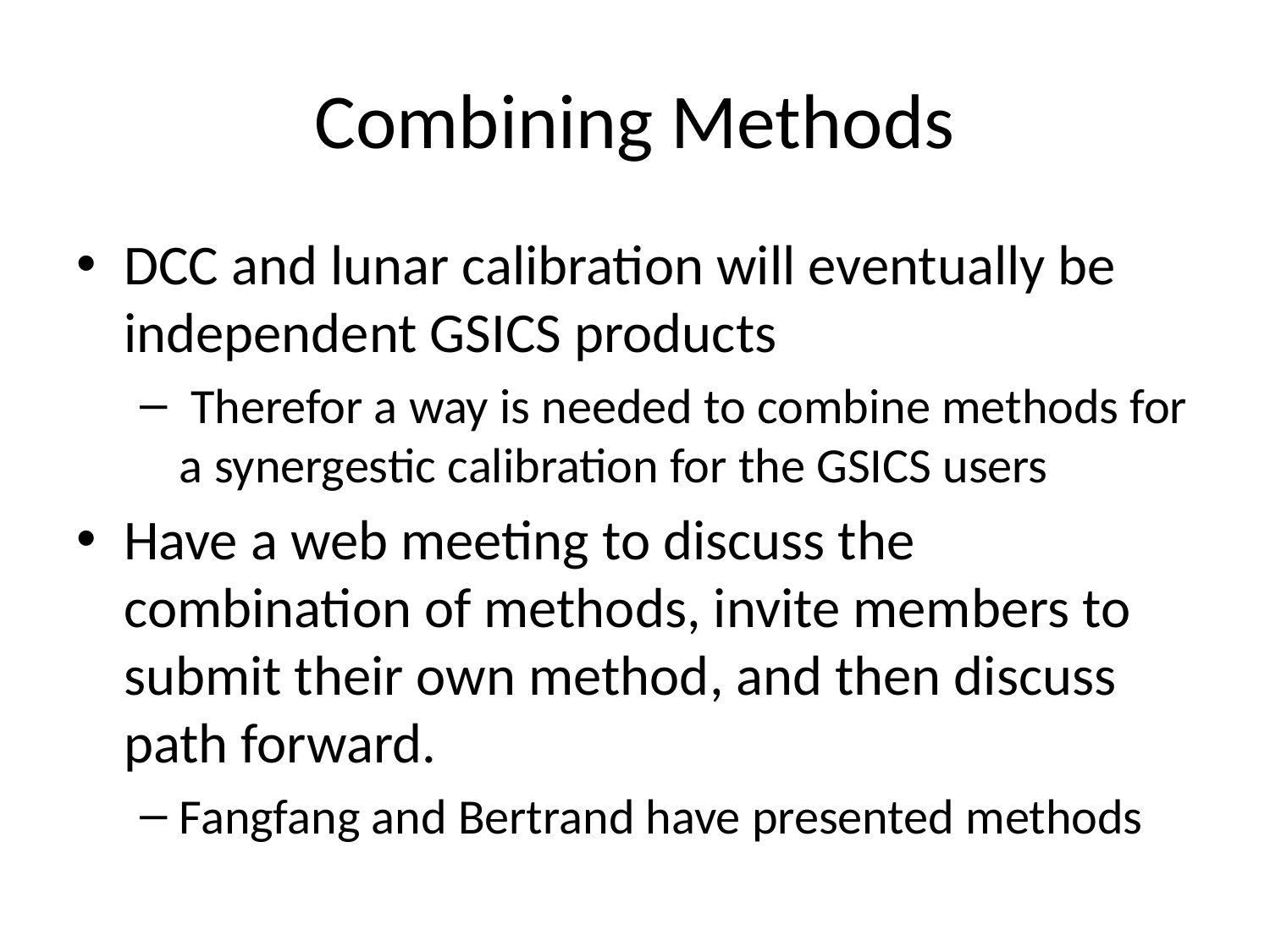

# Combining Methods
DCC and lunar calibration will eventually be independent GSICS products
 Therefor a way is needed to combine methods for a synergestic calibration for the GSICS users
Have a web meeting to discuss the combination of methods, invite members to submit their own method, and then discuss path forward.
Fangfang and Bertrand have presented methods